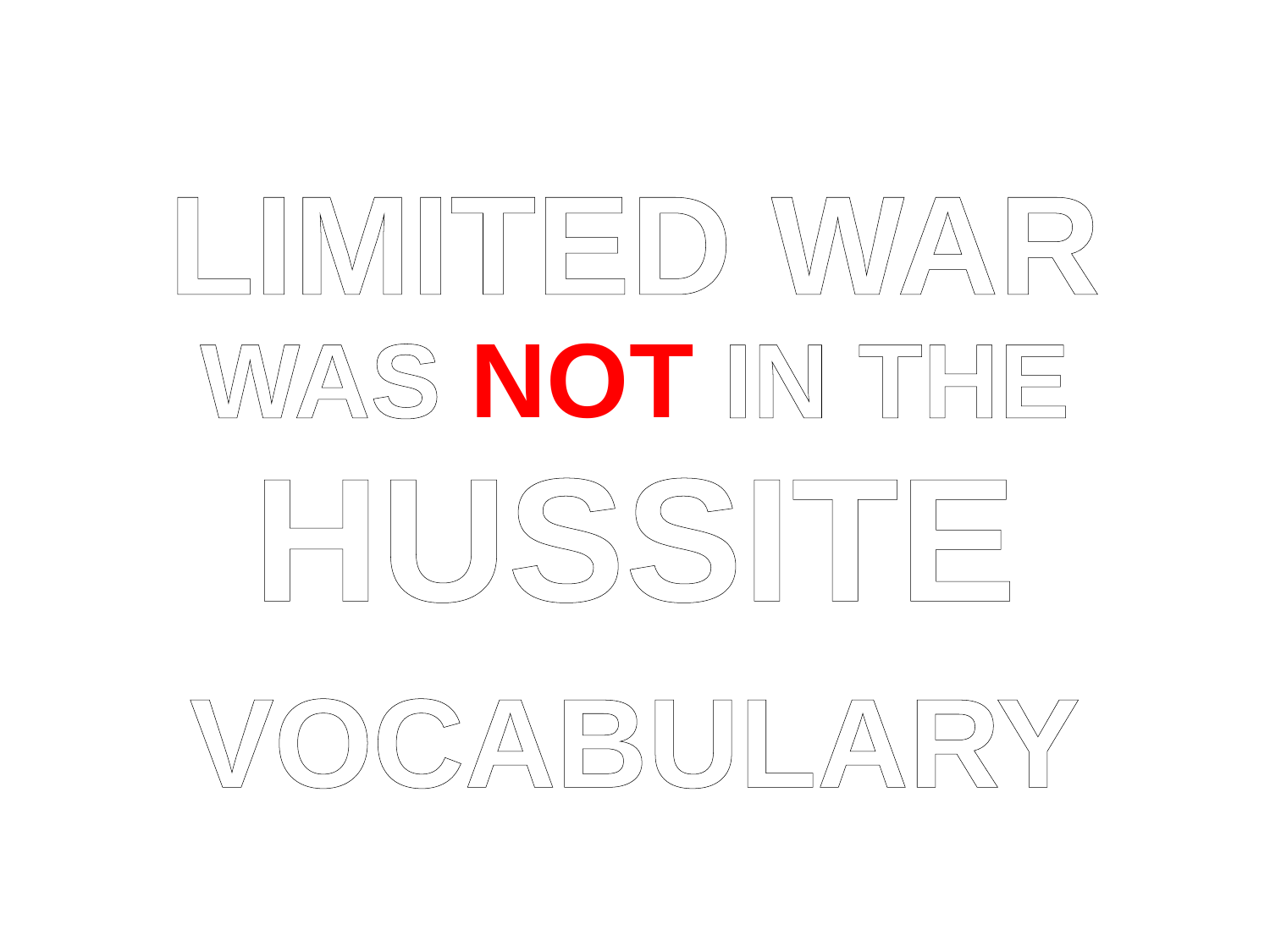

LIMITED WAR
WAS NOT IN THE
HUSSITE
VOCABULARY